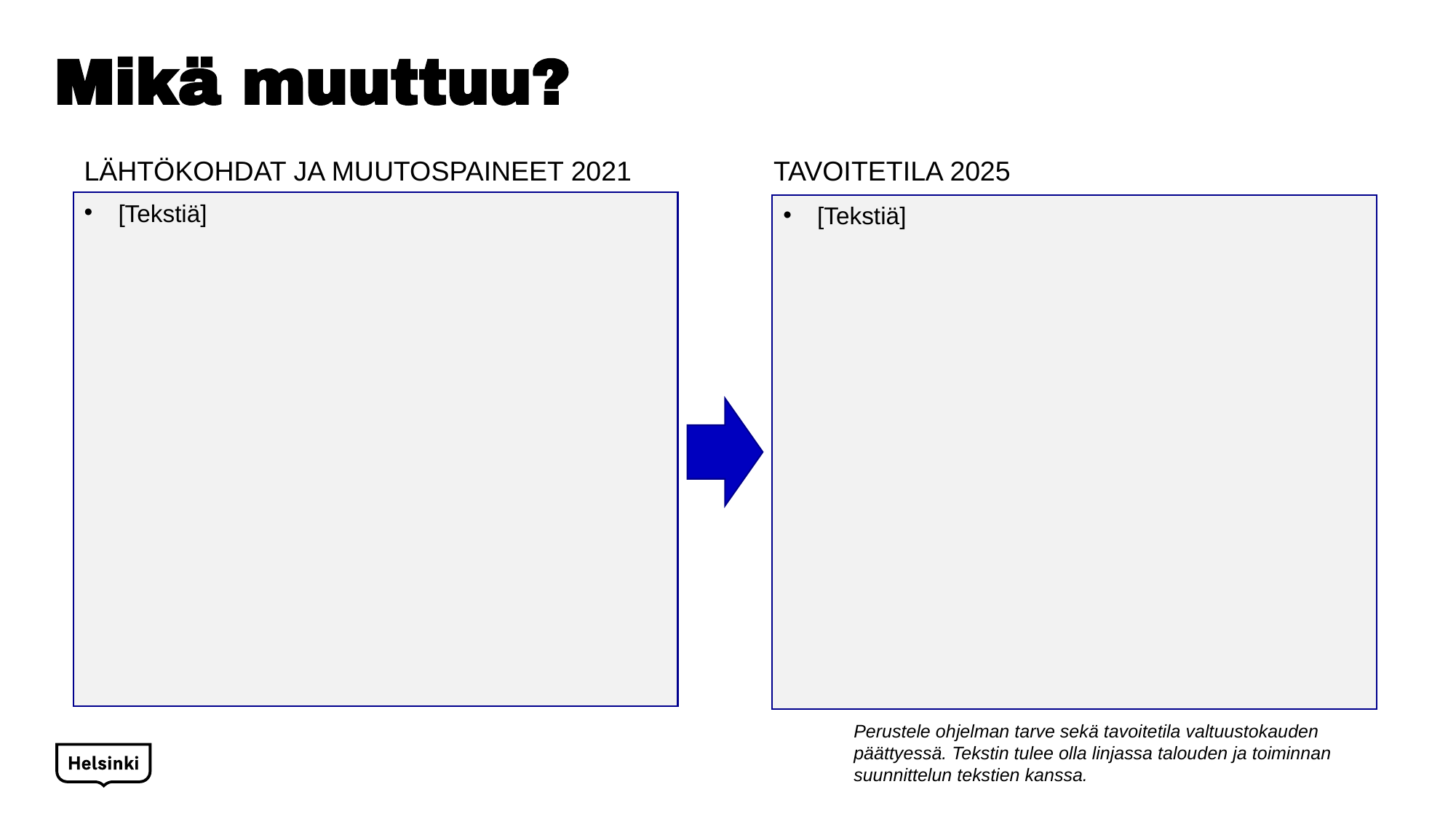

# Mikä muuttuu?
LÄHTÖKOHDAT JA MUUTOSPAINEET 2021
TAVOITETILA 2025
[Tekstiä]

[Tekstiä]

Perustele ohjelman tarve sekä tavoitetila valtuustokauden päättyessä. Tekstin tulee olla linjassa talouden ja toiminnan suunnittelun tekstien kanssa.